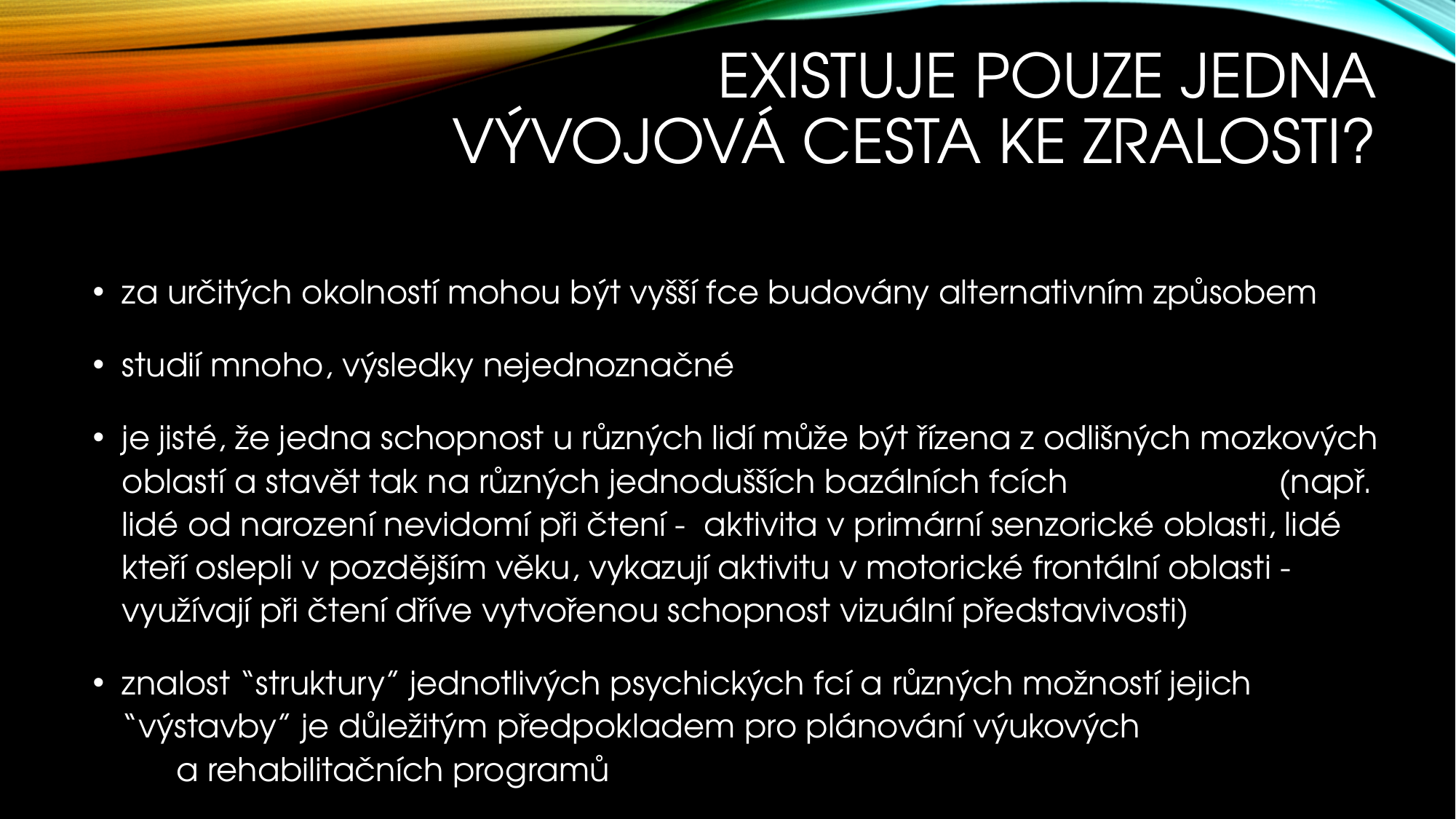

# Existuje pouze jedna vývojová cesta ke zralosti?
za určitých okolností mohou být vyšší fce budovány alternativním způsobem
studií mnoho, výsledky nejednoznačné
je jisté, že jedna schopnost u různých lidí může být řízena z odlišných mozkových oblastí a stavět tak na různých jednodušších bazálních fcích                       (např. lidé od narození nevidomí při čtení -  aktivita v primární senzorické oblasti, lidé kteří oslepli v pozdějším věku, vykazují aktivitu v motorické frontální oblasti - využívají při čtení dříve vytvořenou schopnost vizuální představivosti)
znalost “struktury” jednotlivých psychických fcí a různých možností jejich “výstavby” je důležitým předpokladem pro plánování výukových                                   a rehabilitačních programů